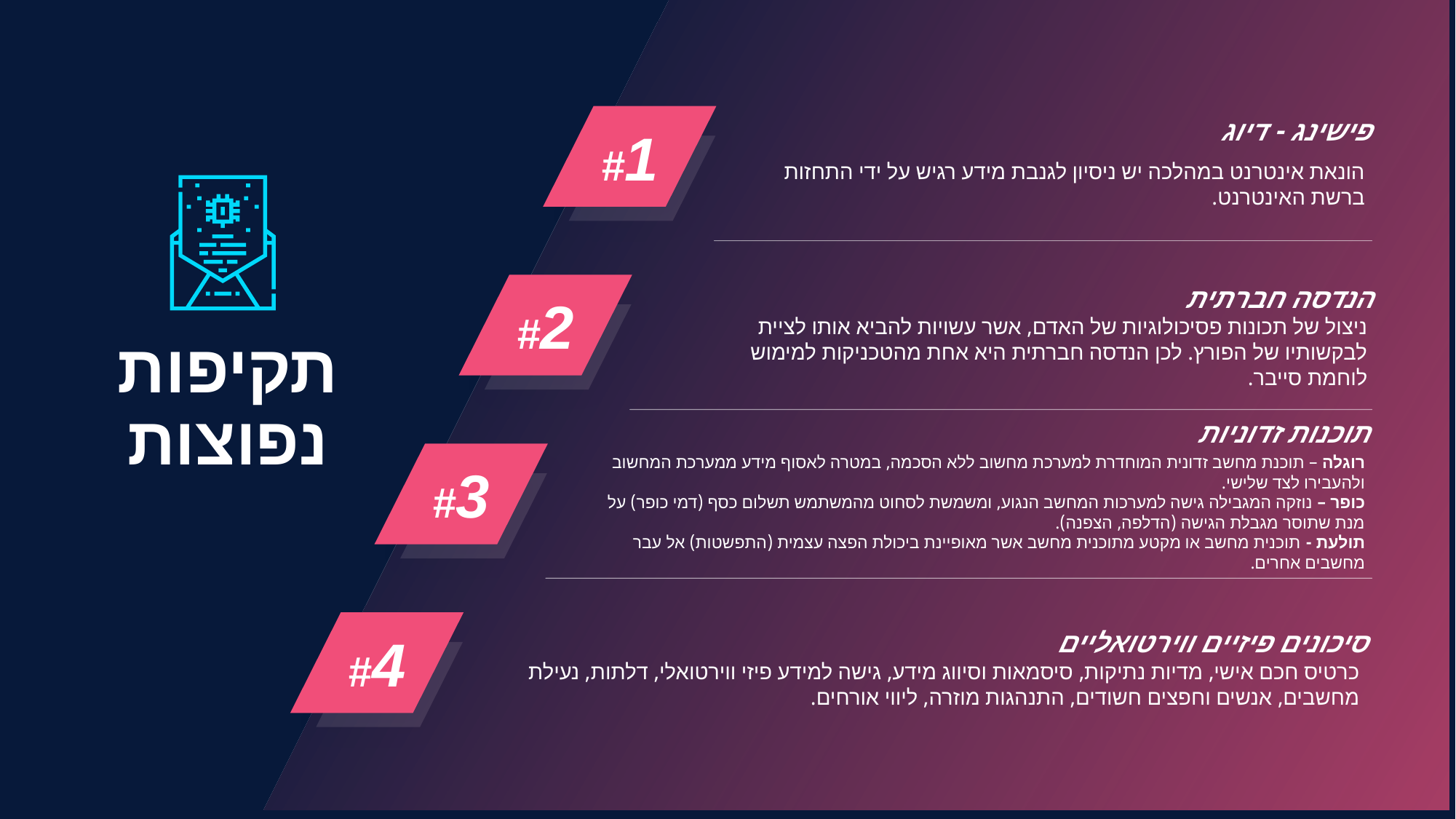

#1
פישינג - דיוג
הונאת אינטרנט במהלכה יש ניסיון לגנבת מידע רגיש על ידי התחזות ברשת האינטרנט.

#2
הנדסה חברתית
ניצול של תכונות פסיכולוגיות של האדם, אשר עשויות להביא אותו לציית לבקשותיו של הפורץ. לכן הנדסה חברתית היא אחת מהטכניקות למימוש לוחמת סייבר.

# תקיפות נפוצות
תוכנות זדוניות
רוגלה – תוכנת מחשב זדונית המוחדרת למערכת מחשוב ללא הסכמה, במטרה לאסוף מידע ממערכת המחשוב ולהעבירו לצד שלישי.
כופר – נוזקה המגבילה גישה למערכות המחשב הנגוע, ומשמשת לסחוט מהמשתמש תשלום כסף (דמי כופר) על מנת שתוסר מגבלת הגישה (הדלפה, הצפנה).
תולעת - תוכנית מחשב או מקטע מתוכנית מחשב אשר מאופיינת ביכולת הפצה עצמית (התפשטות) אל עבר מחשבים אחרים.
#3

#4
סיכונים פיזיים ווירטואליים
כרטיס חכם אישי, מדיות נתיקות, סיסמאות וסיווג מידע, גישה למידע פיזי ווירטואלי, דלתות, נעילת מחשבים, אנשים וחפצים חשודים, התנהגות מוזרה, ליווי אורחים.